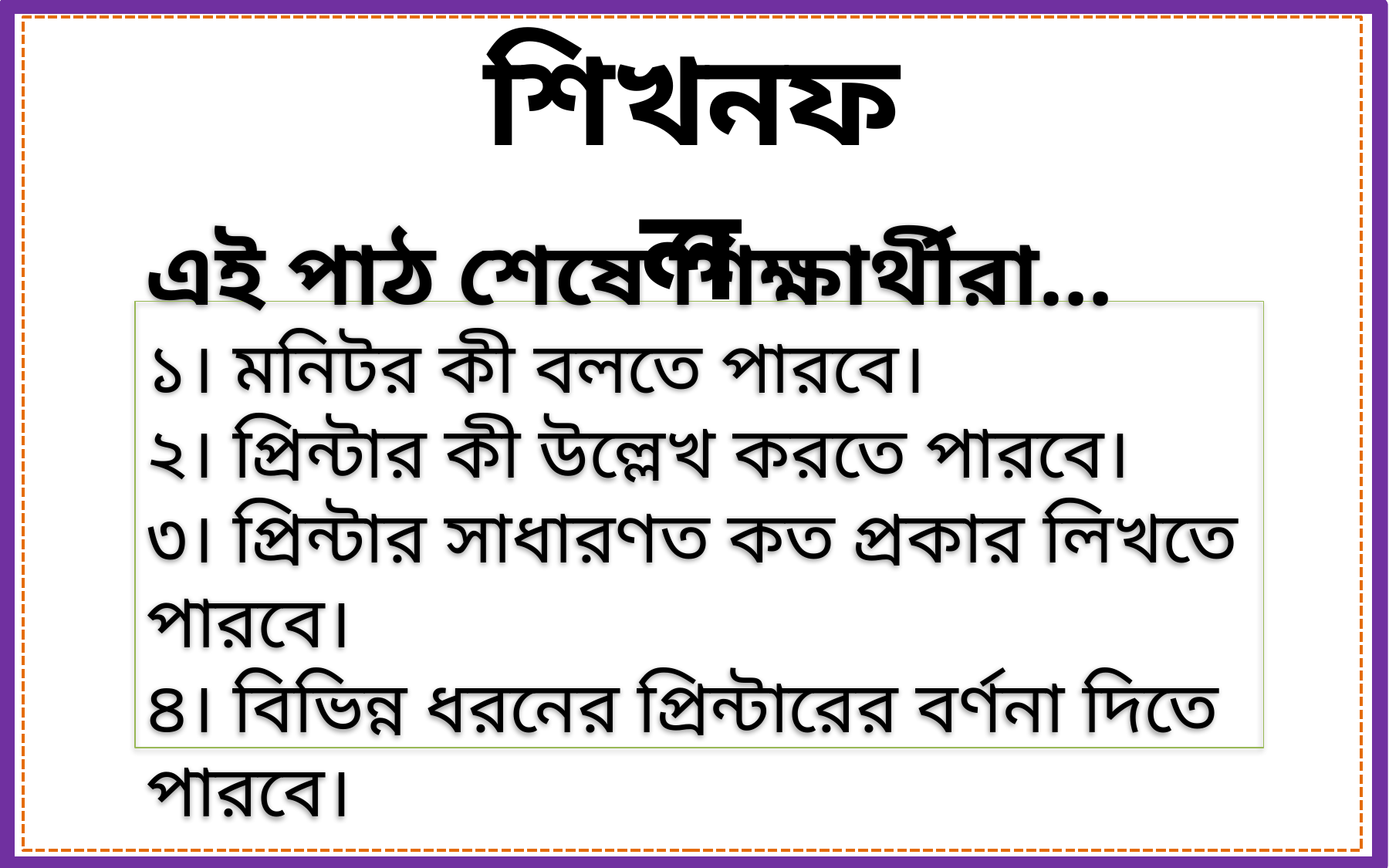

শিখনফল
এই পাঠ শেষে শিক্ষার্থীরা…
১। মনিটর কী বলতে পারবে।
২। প্রিন্টার কী উল্লেখ করতে পারবে।
৩। প্রিন্টার সাধারণত কত প্রকার লিখতে পারবে।
৪। বিভিন্ন ধরনের প্রিন্টারের বর্ণনা দিতে পারবে।